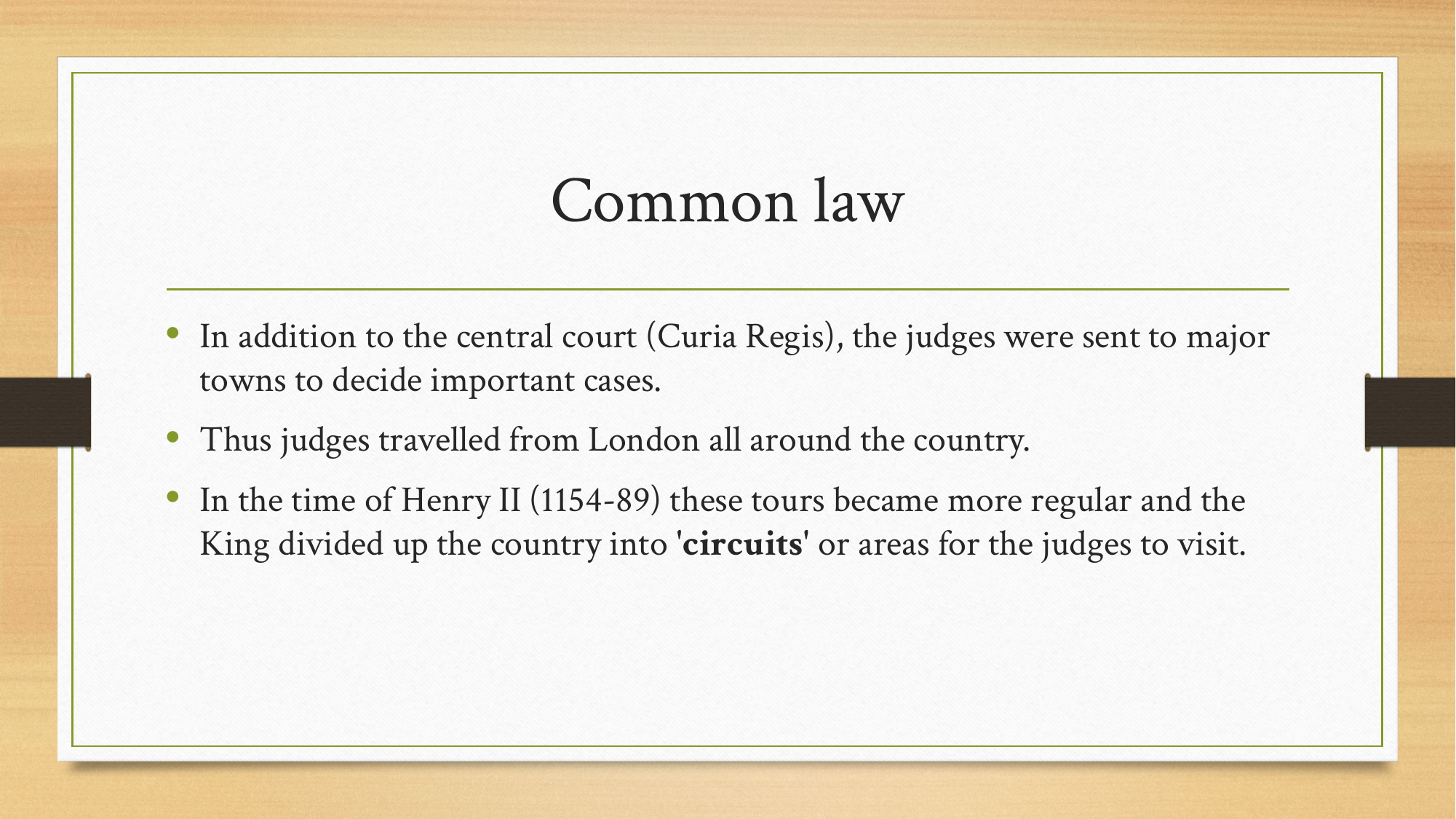

# Common law
In addition to the central court (Curia Regis), the judges were sent to major towns to decide important cases.
Thus judges travelled from London all around the country.
In the time of Henry II (1154-89) these tours became more regular and the King divided up the country into 'circuits' or areas for the judges to visit.